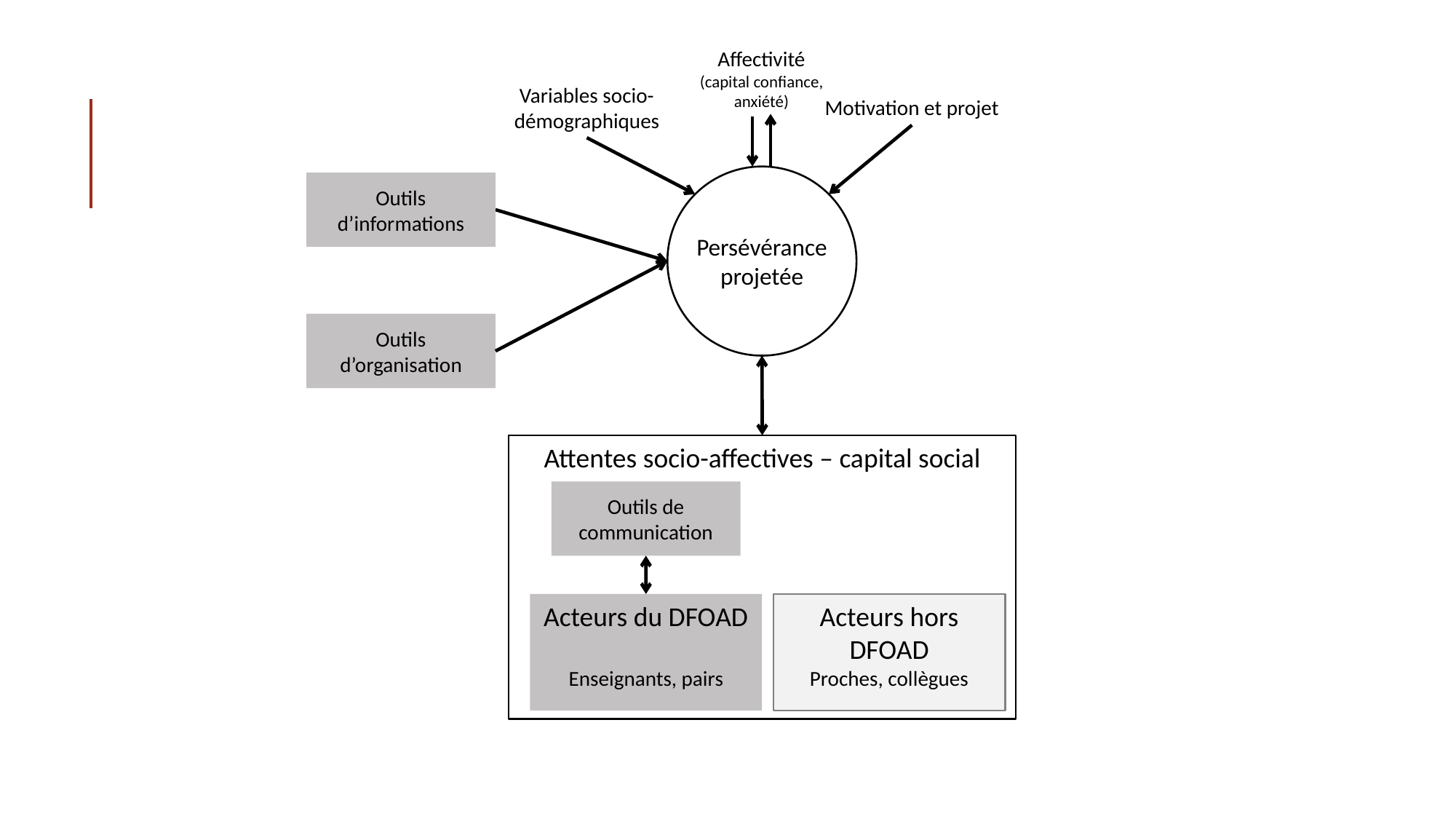

Affectivité
(capital confiance,
anxiété)
Variables socio-
démographiques
Motivation et projet
Persévérance projetée
Outils d’informations
Outils d’organisation
Attentes socio-affectives – capital social
Acteurs du DFOAD

Enseignants, pairs
Acteurs hors DFOAD
Proches, collègues
Outils de communication